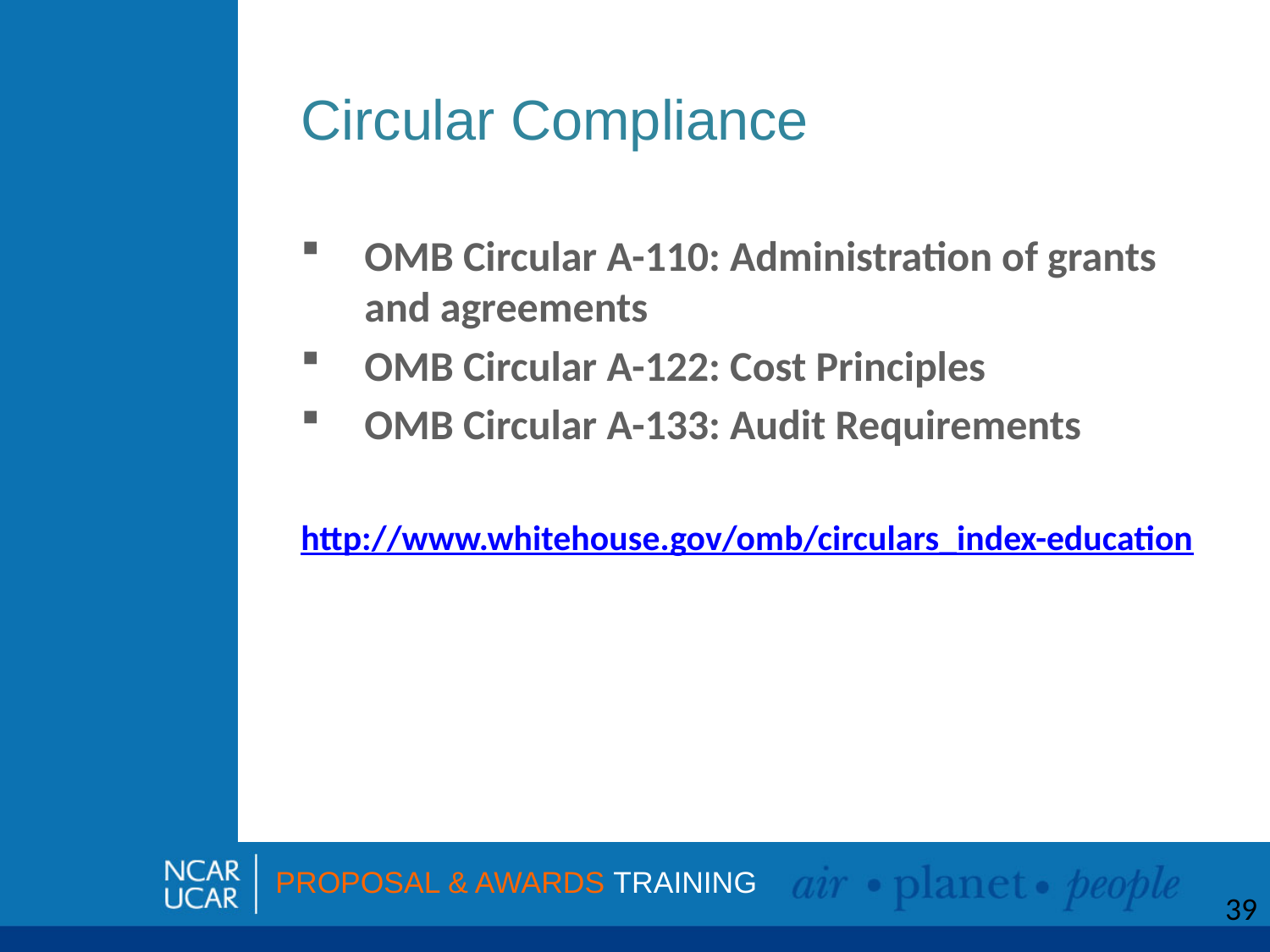

# Circular Compliance
OMB Circular A-110: Administration of grants and agreements
OMB Circular A-122: Cost Principles
OMB Circular A-133: Audit Requirements

http://www.whitehouse.gov/omb/circulars_index-education